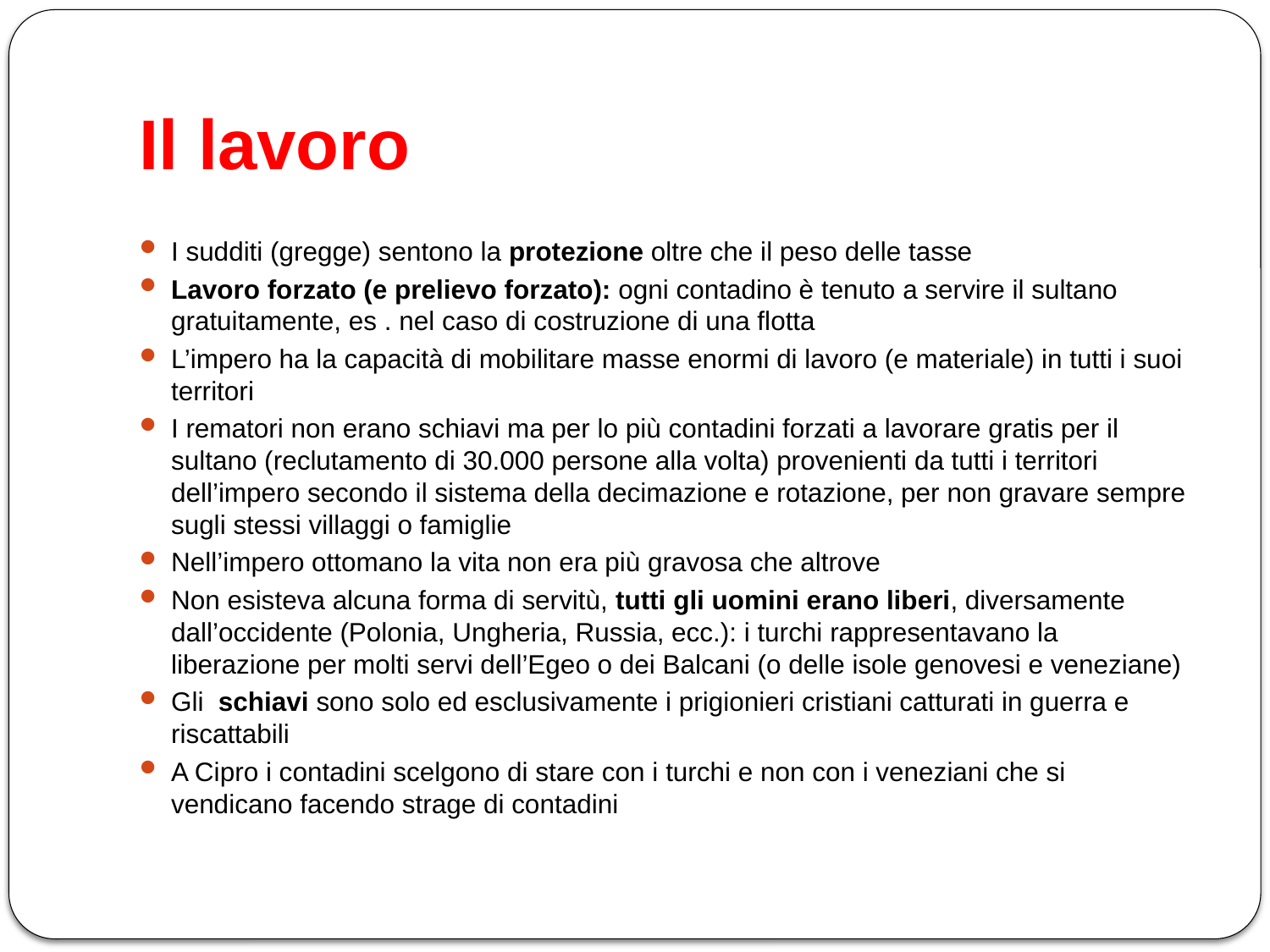

# Il lavoro
I sudditi (gregge) sentono la protezione oltre che il peso delle tasse
Lavoro forzato (e prelievo forzato): ogni contadino è tenuto a servire il sultano gratuitamente, es . nel caso di costruzione di una flotta
L’impero ha la capacità di mobilitare masse enormi di lavoro (e materiale) in tutti i suoi territori
I rematori non erano schiavi ma per lo più contadini forzati a lavorare gratis per il sultano (reclutamento di 30.000 persone alla volta) provenienti da tutti i territori dell’impero secondo il sistema della decimazione e rotazione, per non gravare sempre sugli stessi villaggi o famiglie
Nell’impero ottomano la vita non era più gravosa che altrove
Non esisteva alcuna forma di servitù, tutti gli uomini erano liberi, diversamente dall’occidente (Polonia, Ungheria, Russia, ecc.): i turchi rappresentavano la liberazione per molti servi dell’Egeo o dei Balcani (o delle isole genovesi e veneziane)
Gli  schiavi sono solo ed esclusivamente i prigionieri cristiani catturati in guerra e riscattabili
A Cipro i contadini scelgono di stare con i turchi e non con i veneziani che si vendicano facendo strage di contadini